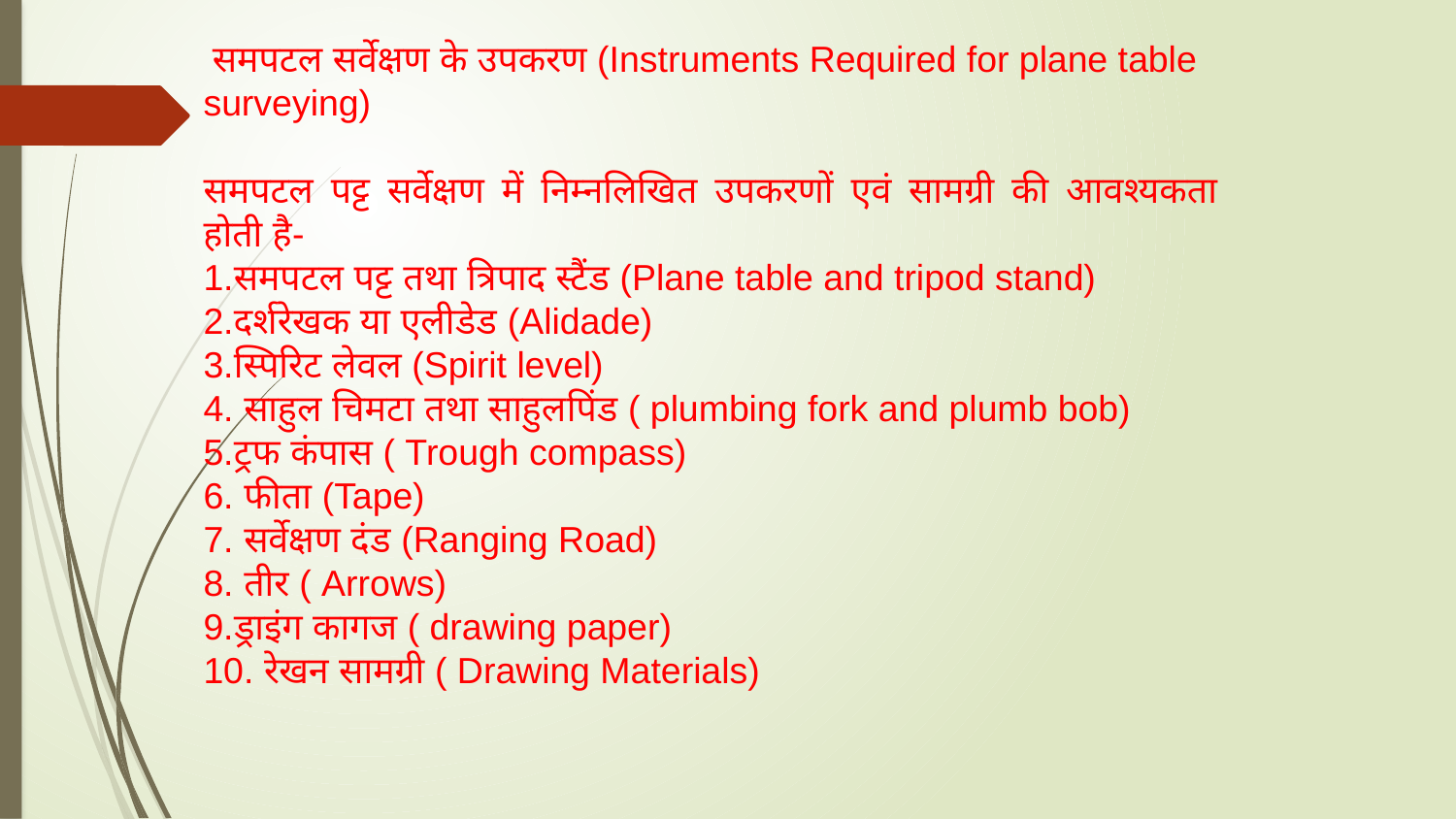

समपटल सर्वेक्षण के उपकरण (Instruments Required for plane table surveying)

समपटल पट्ट सर्वेक्षण में निम्नलिखित उपकरणों एवं सामग्री की आवश्यकता होती है-
1.समपटल पट्ट तथा त्रिपाद स्टैंड (Plane table and tripod stand)
2.दर्शरेखक या एलीडेड (Alidade)
3.स्पिरिट लेवल (Spirit level)
4. साहुल चिमटा तथा साहुलपिंड ( plumbing fork and plumb bob)
5.ट्रफ कंपास ( Trough compass)
6. फीता (Tape)
7. सर्वेक्षण दंड (Ranging Road)
8. तीर ( Arrows)
9.ड्राइंग कागज ( drawing paper)
10. रेखन सामग्री ( Drawing Materials)